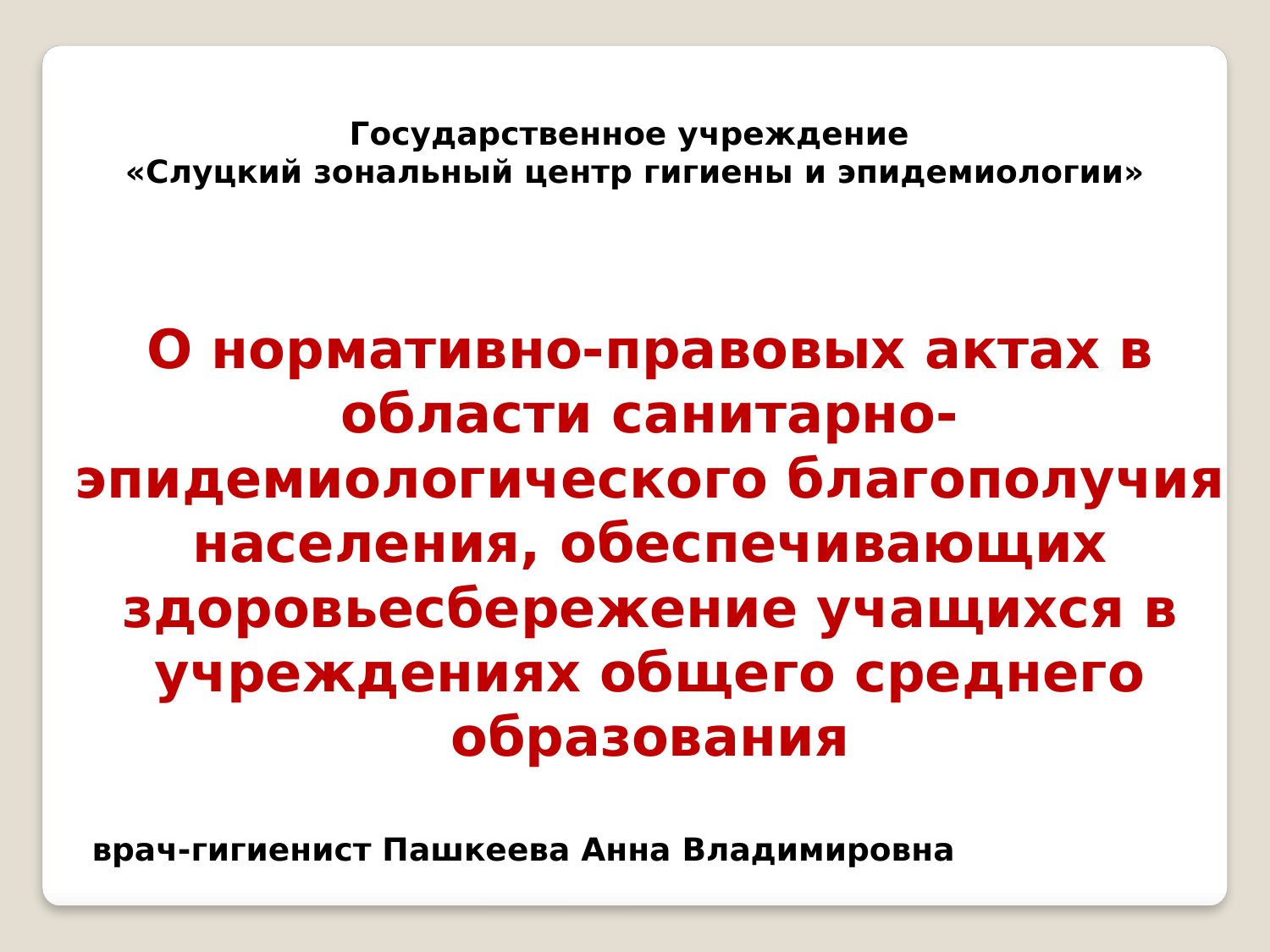

Государственное учреждение
«Слуцкий зональный центр гигиены и эпидемиологии»

О нормативно-правовых актах в области санитарно-эпидемиологического благополучия населения, обеспечивающих здоровьесбережение учащихся в учреждениях общего среднего образования
врач-гигиенист Пашкеева Анна Владимировна